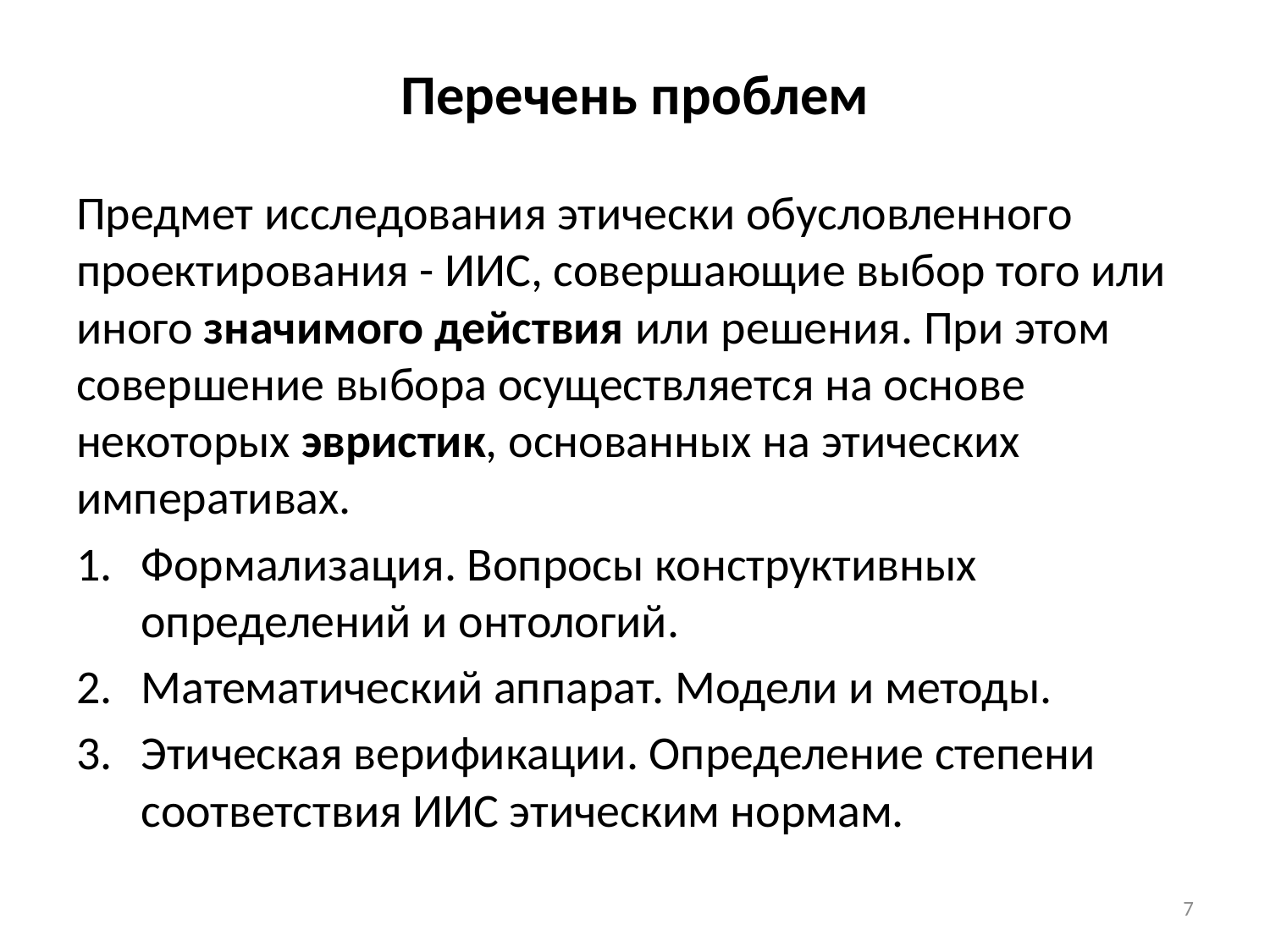

# Перечень проблем
Предмет исследования этически обусловленного проектирования - ИИС, совершающие выбор того или иного значимого действия или решения. При этом совершение выбора осуществляется на основе некоторых эвристик, основанных на этических императивах.
Формализация. Вопросы конструктивных определений и онтологий.
Математический аппарат. Модели и методы.
Этическая верификации. Определение степени соответствия ИИС этическим нормам.

7